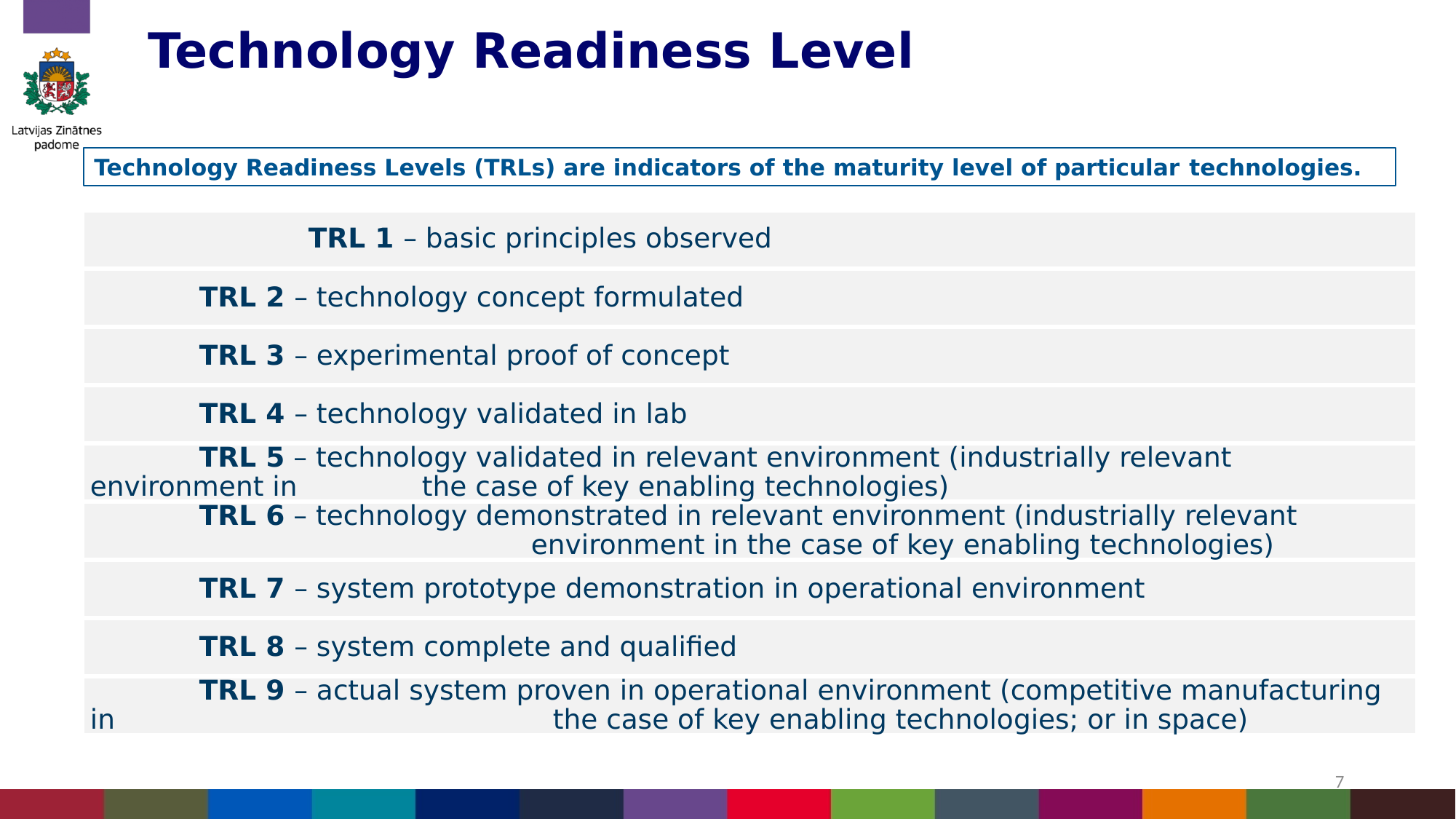

Technology Readiness Level
Technology Readiness Levels (TRLs) are indicators of the maturity level of particular technologies.
		TRL 1 – basic principles observed
	TRL 2 – technology concept formulated
	TRL 3 – experimental proof of concept
	TRL 4 – technology validated in lab
	TRL 5 – technology validated in relevant environment (industrially relevant environment in 	             the case of key enabling technologies)
	TRL 6 – technology demonstrated in relevant environment (industrially relevant 	 			             environment in the case of key enabling technologies)
	TRL 7 – system prototype demonstration in operational environment
	TRL 8 – system complete and qualified
	TRL 9 – actual system proven in operational environment (competitive manufacturing in 	  			   the case of key enabling technologies; or in space)
7